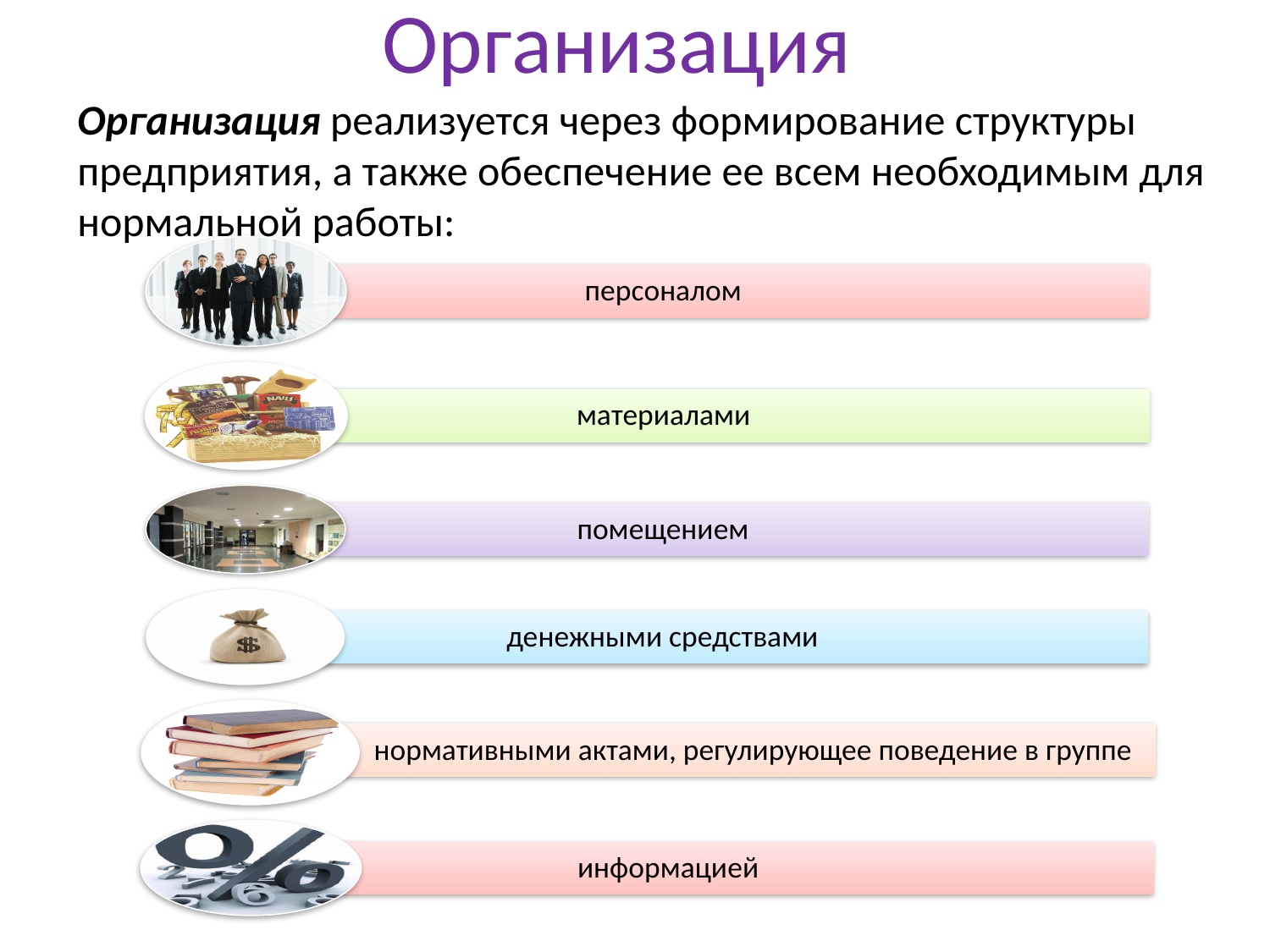

# Организация
Организация реализуется через формирование структуры предприятия, а также обеспечение ее всем необходимым для нормальной работы:

персоналом
материалами
помещением
денежными средствами
нормативными актами, регулирующее поведение в группе
информацией